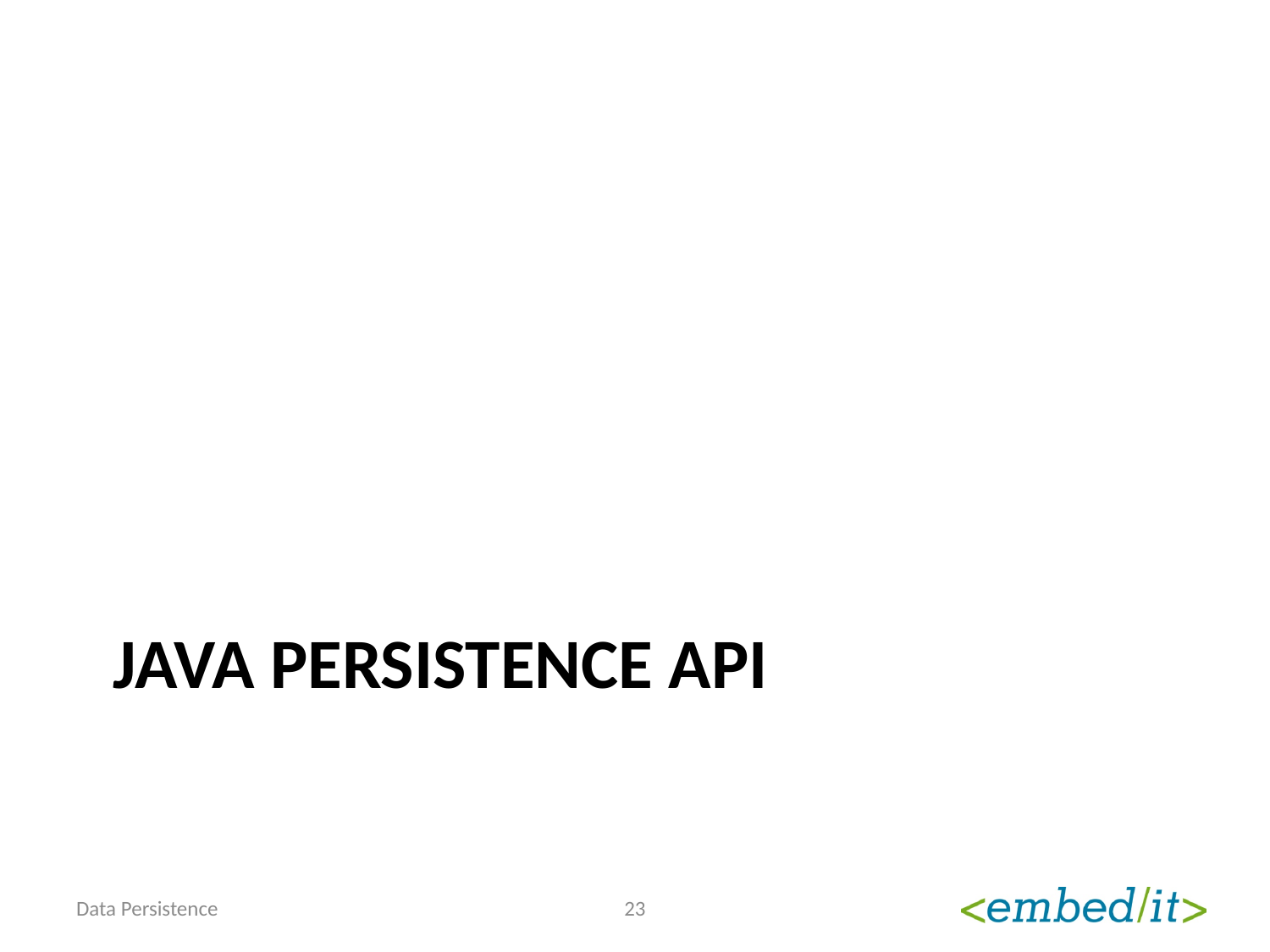

# Java Persistence API
Data Persistence
23